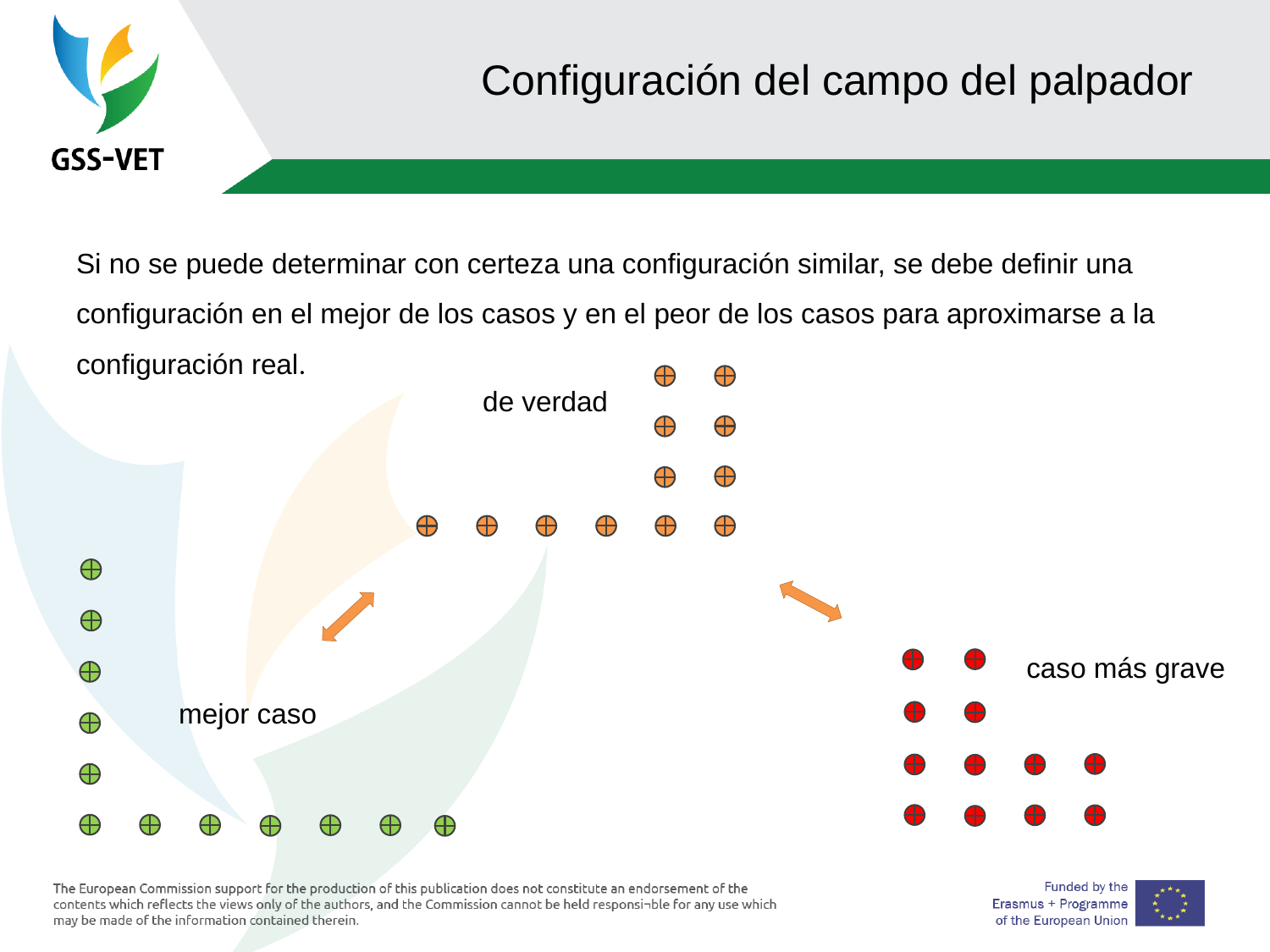

# Configuración del campo del palpador
Si no se puede determinar con certeza una configuración similar, se debe definir una configuración en el mejor de los casos y en el peor de los casos para aproximarse a la configuración real.

de verdad

caso más grave

mejor caso